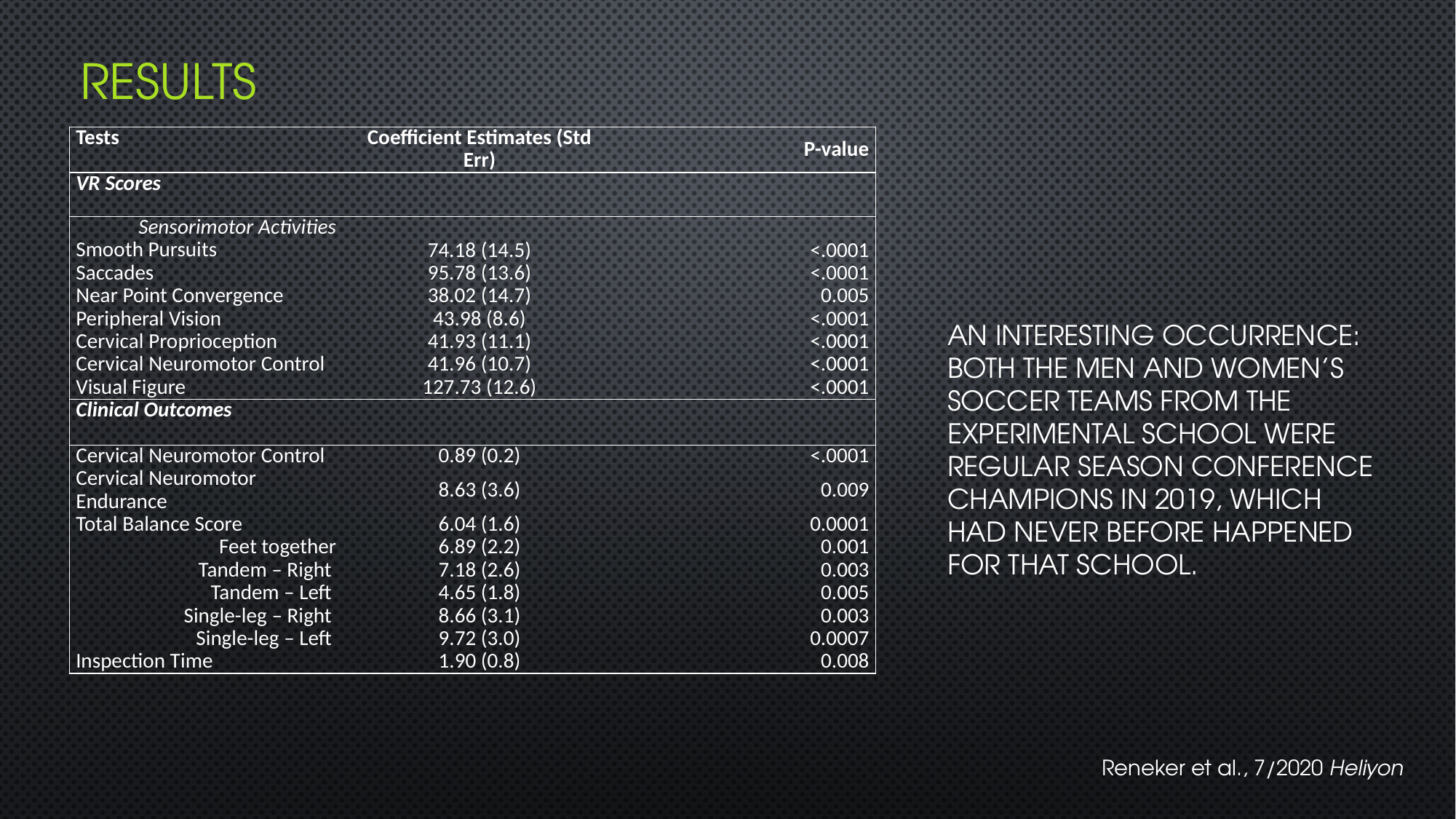

RESULTS
| Tests | Coefficient Estimates (Std Err) | P-value |
| --- | --- | --- |
| VR Scores |  |  |
| Sensorimotor Activities |  |  |
| Smooth Pursuits | 74.18 (14.5) | <.0001 |
| Saccades | 95.78 (13.6) | <.0001 |
| Near Point Convergence | 38.02 (14.7) | 0.005 |
| Peripheral Vision | 43.98 (8.6) | <.0001 |
| Cervical Proprioception | 41.93 (11.1) | <.0001 |
| Cervical Neuromotor Control | 41.96 (10.7) | <.0001 |
| Visual Figure | 127.73 (12.6) | <.0001 |
| Clinical Outcomes |  |  |
| Cervical Neuromotor Control | 0.89 (0.2) | <.0001 |
| Cervical Neuromotor Endurance | 8.63 (3.6) | 0.009 |
| Total Balance Score | 6.04 (1.6) | 0.0001 |
| Feet together | 6.89 (2.2) | 0.001 |
| Tandem – Right | 7.18 (2.6) | 0.003 |
| Tandem – Left | 4.65 (1.8) | 0.005 |
| Single-leg – Right | 8.66 (3.1) | 0.003 |
| Single-leg – Left | 9.72 (3.0) | 0.0007 |
| Inspection Time | 1.90 (0.8) | 0.008 |
An interesting occurrence:
both the men and women’s soccer teams from the experimental school were regular season conference champions in 2019, which had never before happened for that school.
| Reneker et al., 7/2020 Heliyon |
| --- |